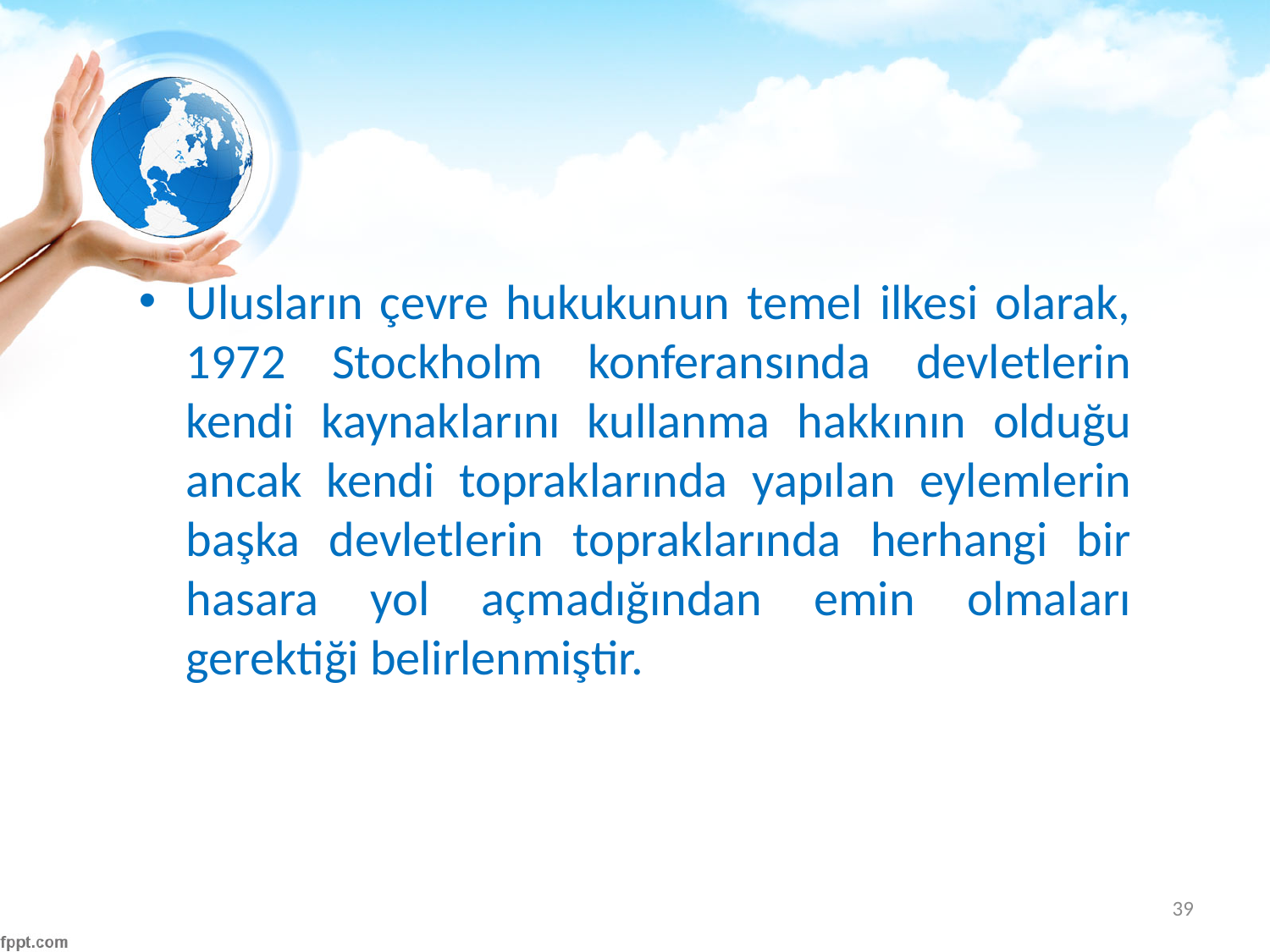

#
Ulusların çevre hukukunun temel ilkesi olarak, 1972 Stockholm konferansında devletlerin kendi kaynaklarını kullanma hakkının olduğu ancak kendi topraklarında yapılan eylemlerin başka devletlerin topraklarında herhangi bir hasara yol açmadığından emin olmaları gerektiği belirlenmiştir.
39